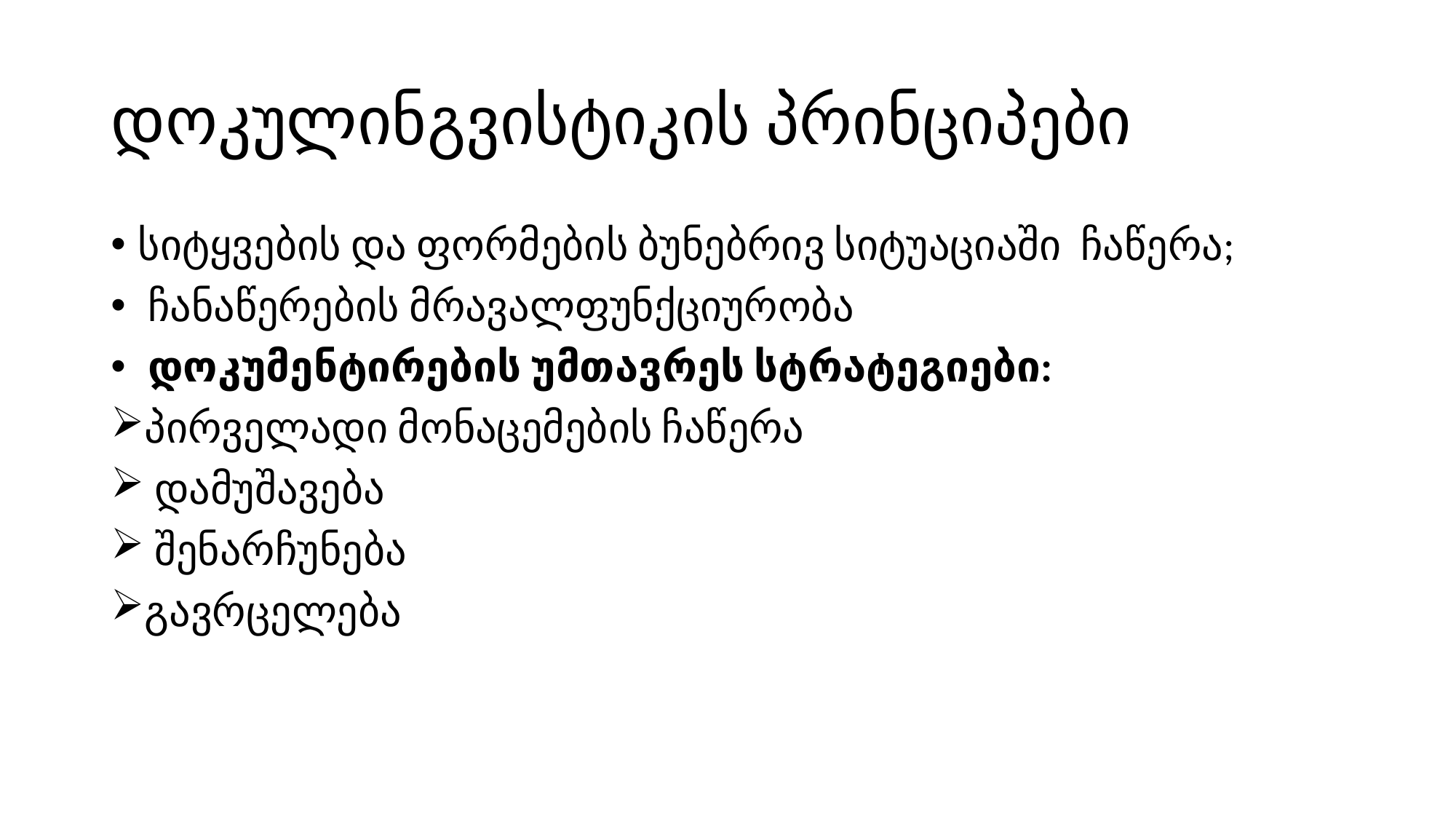

# დოკულინგვისტიკის პრინციპები
სიტყვების და ფორმების ბუნებრივ სიტუაციაში  ჩაწერა;
 ჩანაწერების მრავალფუნქციურობა
 დოკუმენტირების უმთავრეს სტრატეგიები:
პირველადი მონაცემების ჩაწერა
 დამუშავება
 შენარჩუნება
გავრცელება